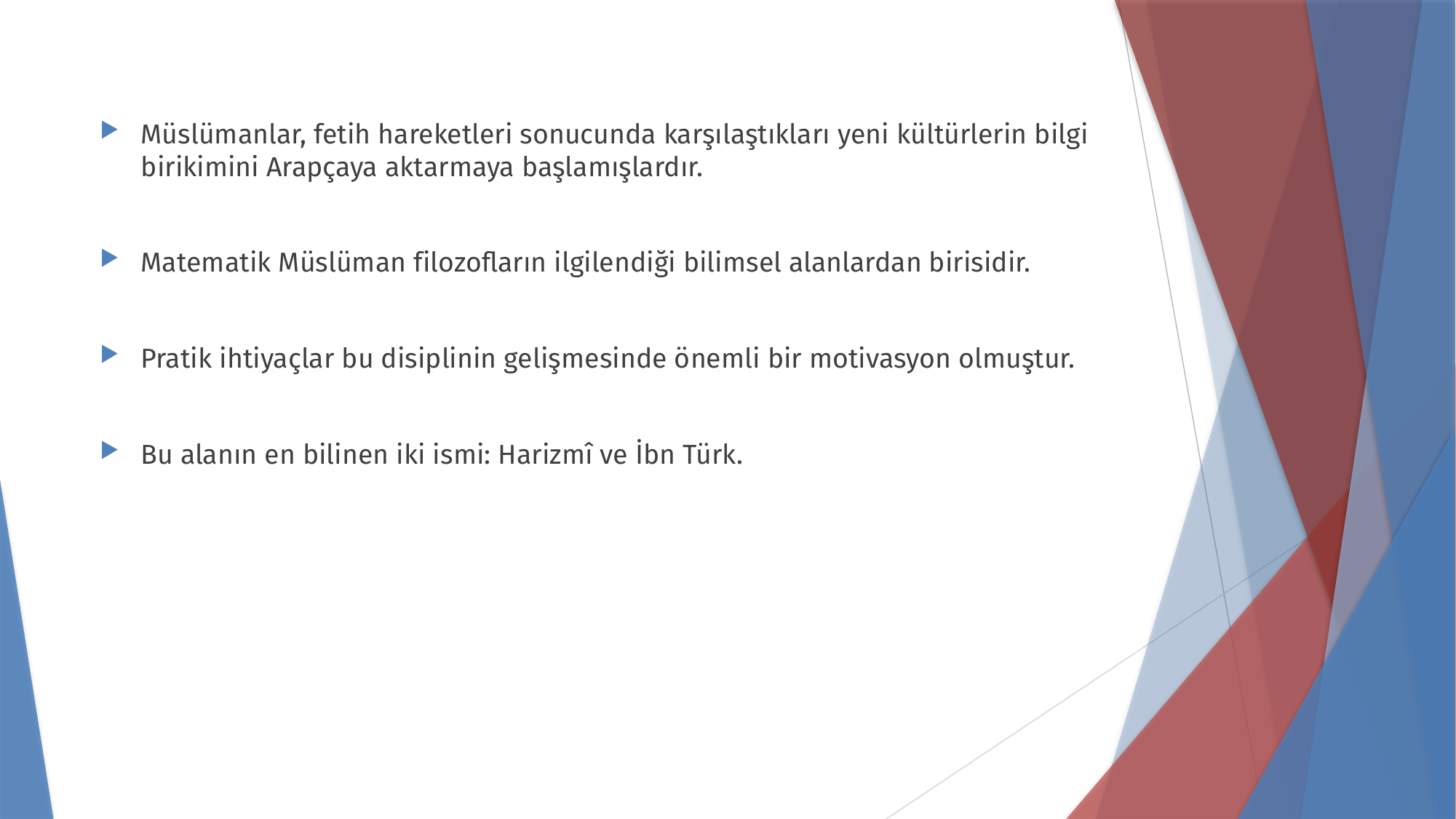

Müslümanlar, fetih hareketleri sonucunda karşılaştıkları yeni kültürlerin bilgi birikimini Arapçaya aktarmaya başlamışlardır.

Matematik Müslüman filozofların ilgilendiği bilimsel alanlardan birisidir.

Pratik ihtiyaçlar bu disiplinin gelişmesinde önemli bir motivasyon olmuştur.

Bu alanın en bilinen iki ismi: Harizmî ve İbn Türk.